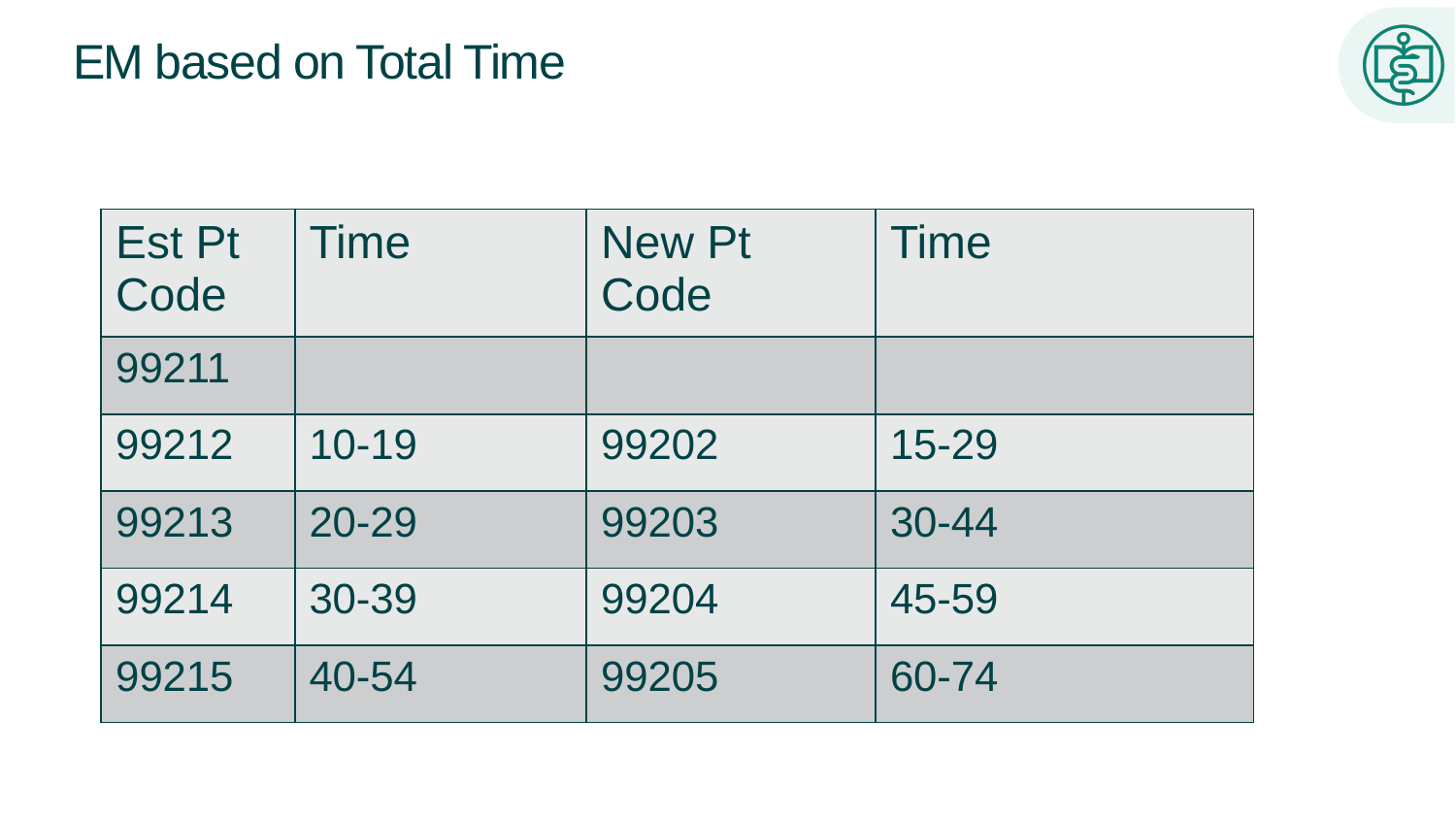

# EM based on Total Time
| Est Pt Code | Time | New Pt Code | Time |
| --- | --- | --- | --- |
| 99211 |  |  |  |
| 99212 | 10-19 | 99202 | 15-29 |
| 99213 | 20-29 | 99203 | 30-44 |
| 99214 | 30-39 | 99204 | 45-59 |
| 99215 | 40-54 | 99205 | 60-74 |